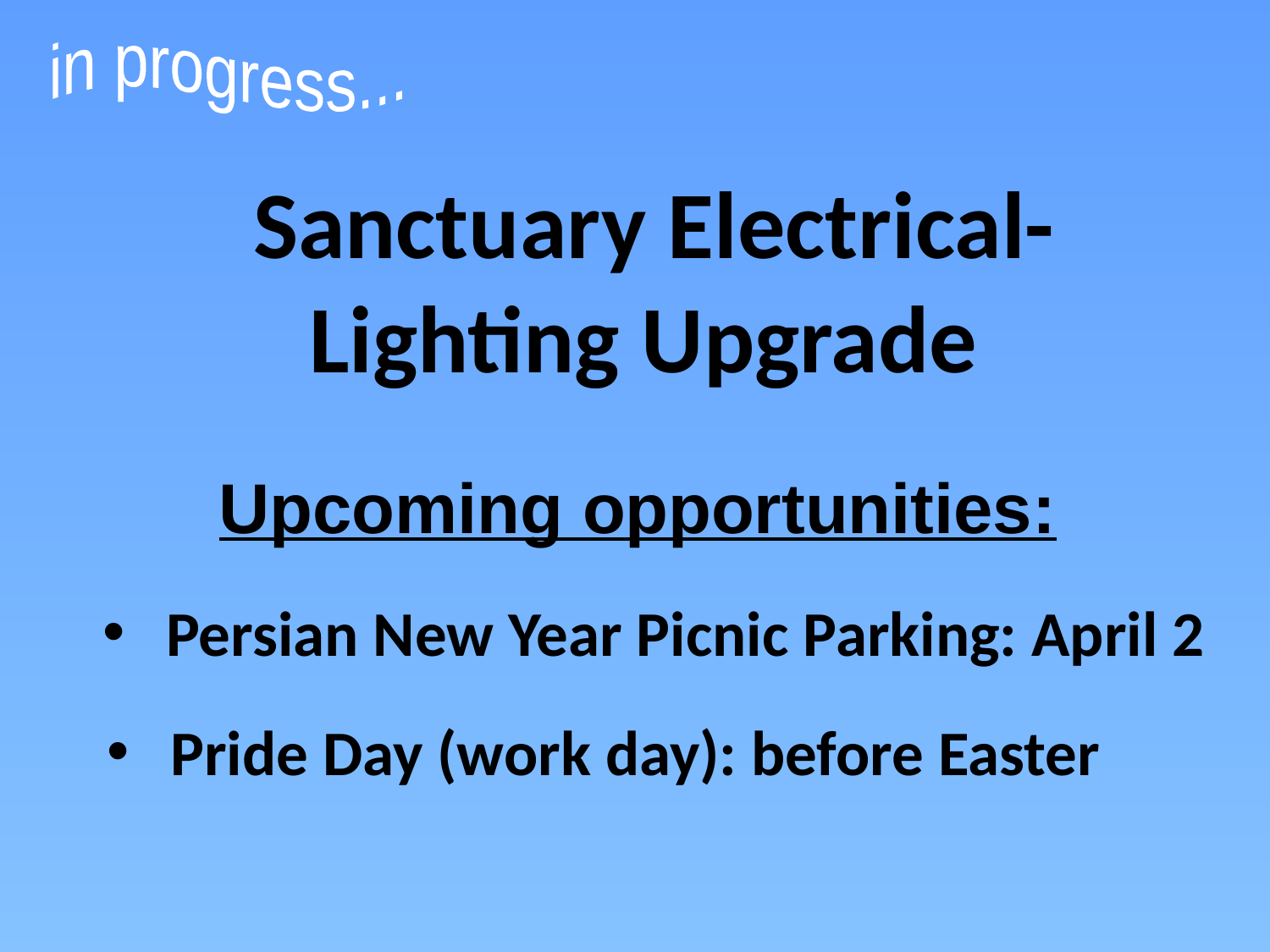

in progress...
Sanctuary Electrical-Lighting Upgrade
Upcoming opportunities:
Persian New Year Picnic Parking: April 2
Pride Day (work day): before Easter